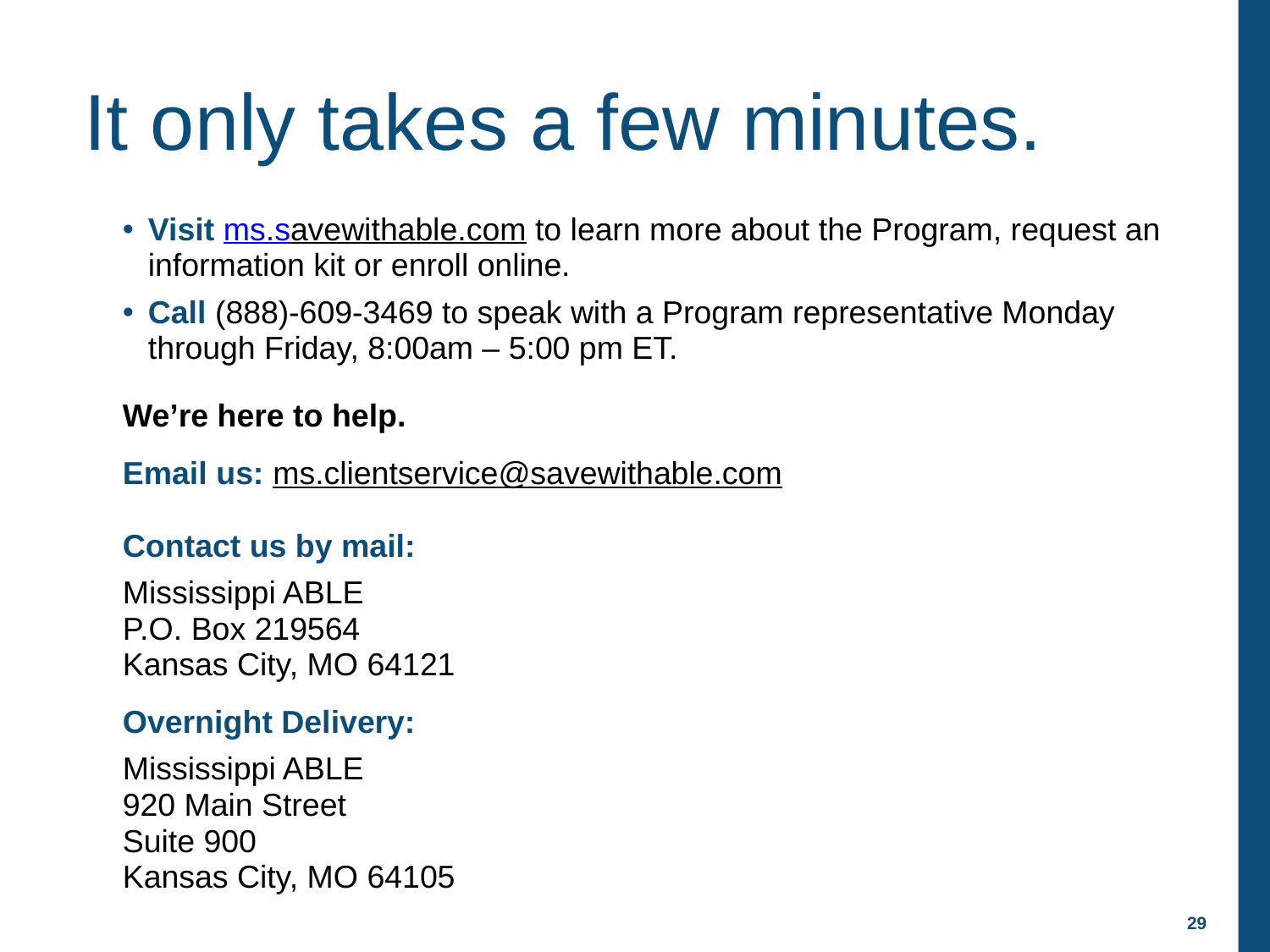

# It only takes a few minutes.
Visit ms.savewithable.com to learn more about the Program, request an information kit or enroll online.
Call (888)-609-3469 to speak with a Program representative Monday through Friday, 8:00am – 5:00 pm ET.
We’re here to help.
Email us: ms.clientservice@savewithable.com
Contact us by mail:
Mississippi ABLE
P.O. Box 219564
Kansas City, MO 64121
Overnight Delivery:
Mississippi ABLE
920 Main Street
Suite 900
Kansas City, MO 64105
29